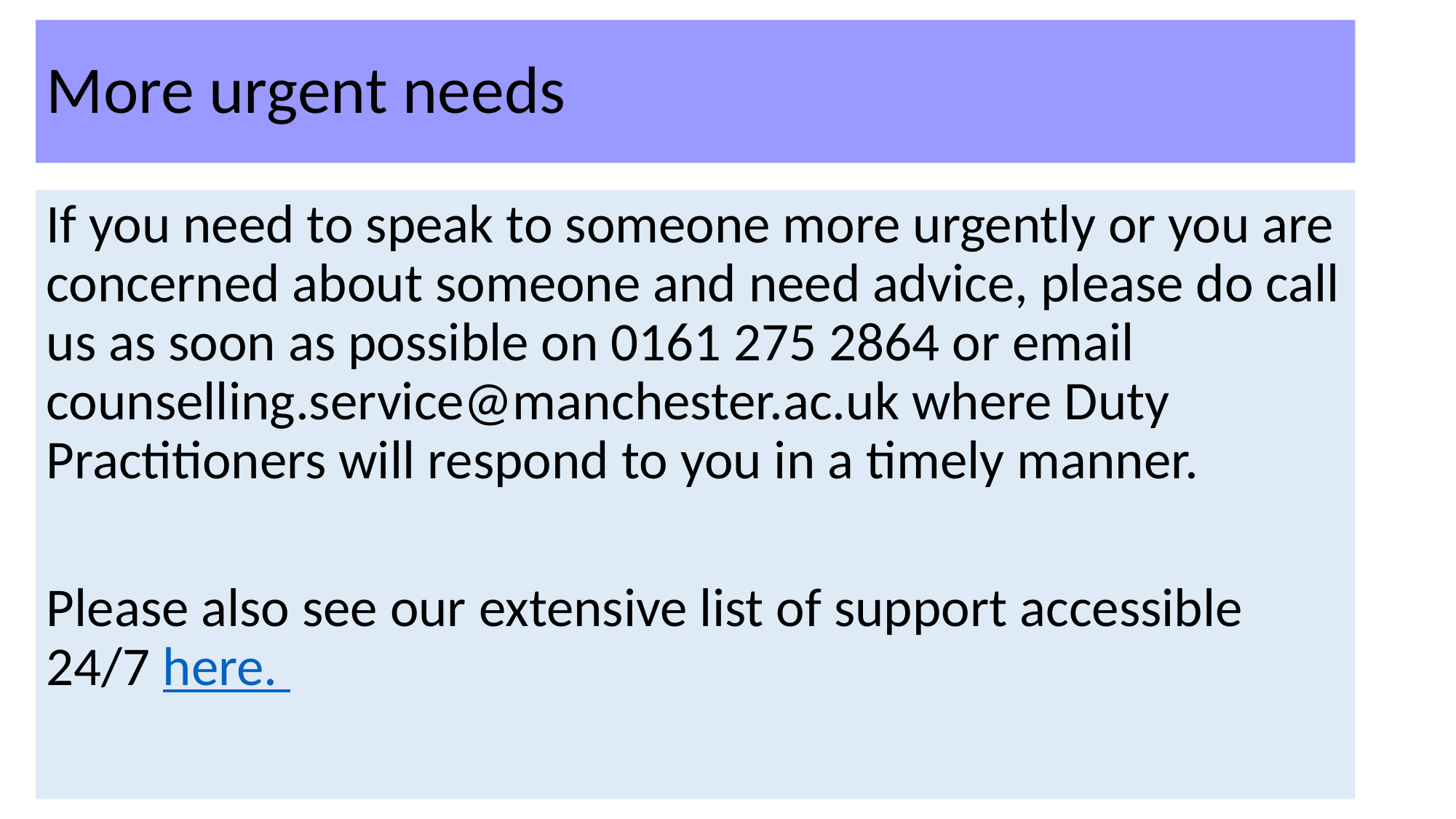

# More urgent needs
If you need to speak to someone more urgently or you are concerned about someone and need advice, please do call us as soon as possible on 0161 275 2864 or email counselling.service@manchester.ac.uk where Duty Practitioners will respond to you in a timely manner.

Please also see our extensive list of support accessible 24/7 here.